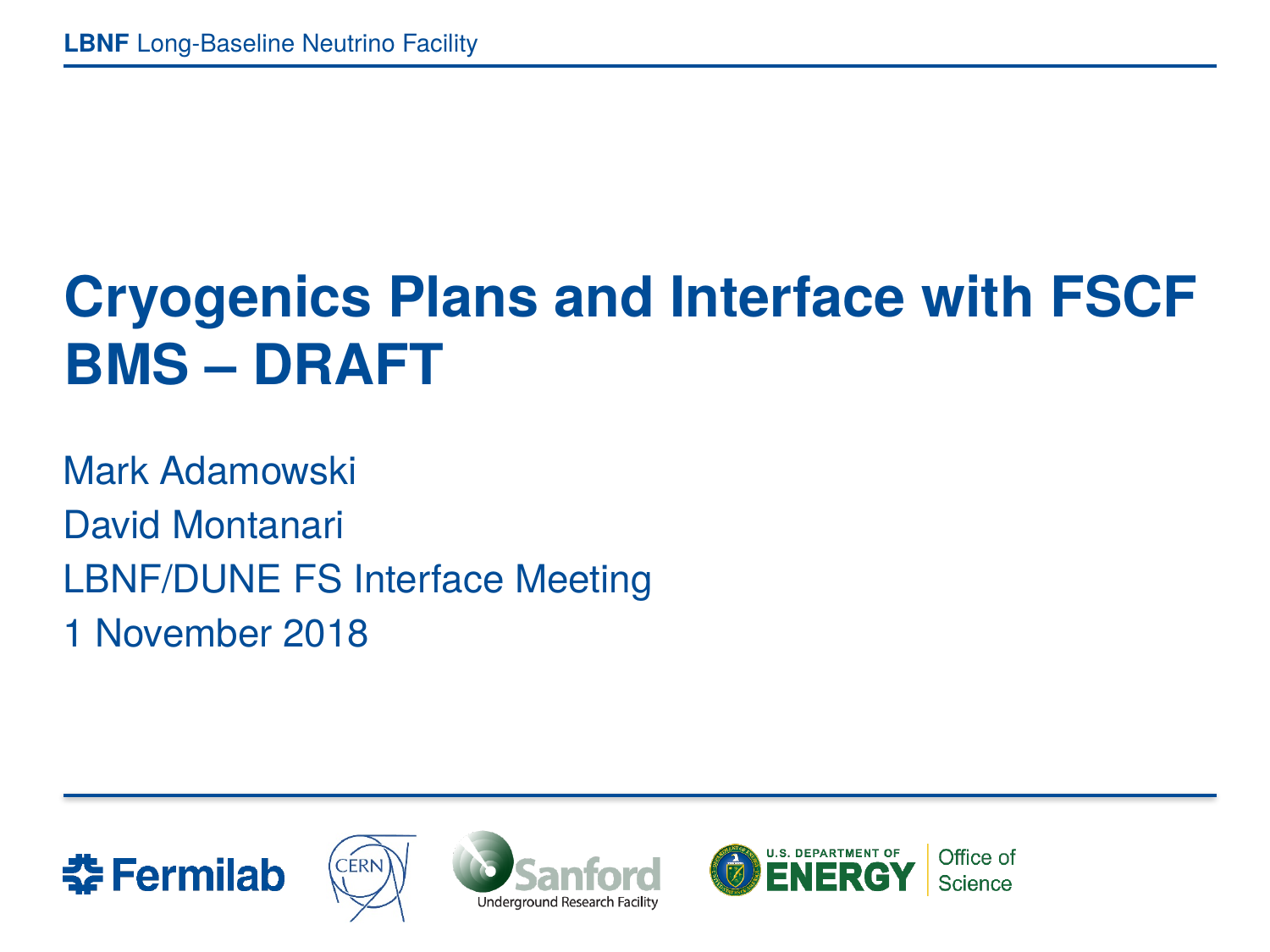

# Cryogenics Plans and Interface with FSCF BMS – DRAFT
Mark Adamowski
David Montanari
LBNF/DUNE FS Interface Meeting
1 November 2018